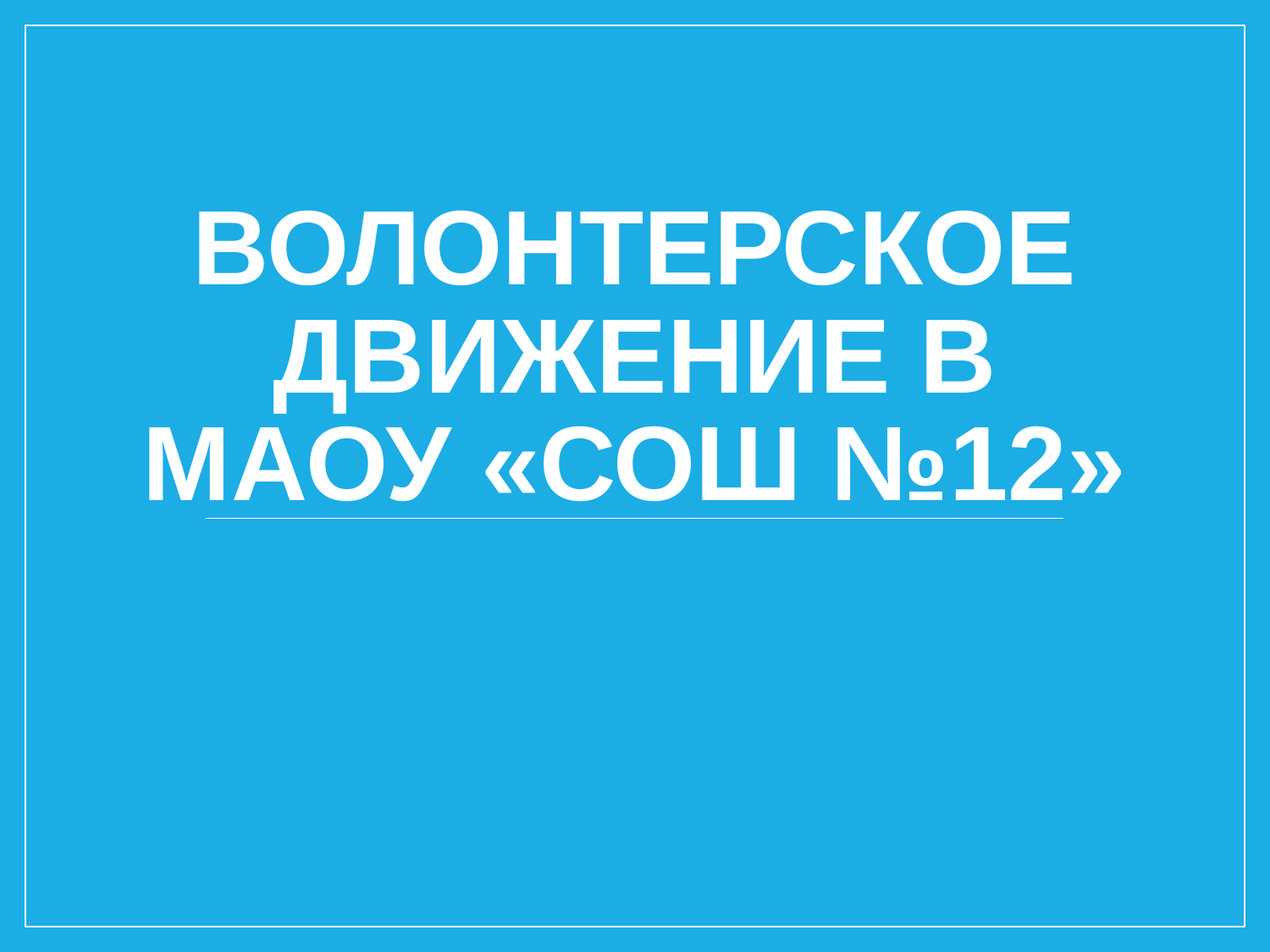

# Волонтерское движение в Маоу «СОШ №12»